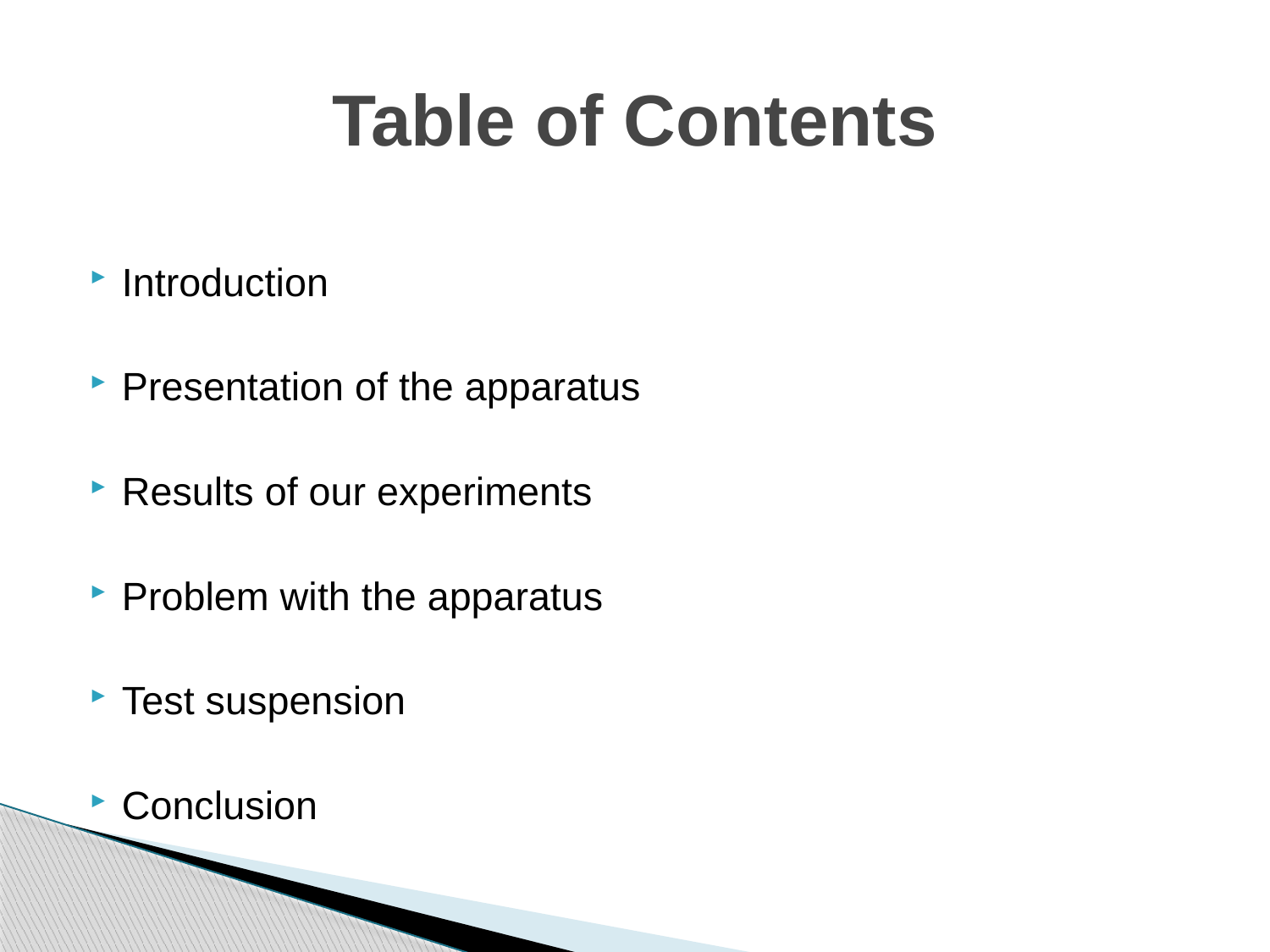

# Table of Contents

Introduction

Presentation of the apparatus

Results of our experiments

Problem with the apparatus

Test suspension

Conclusion